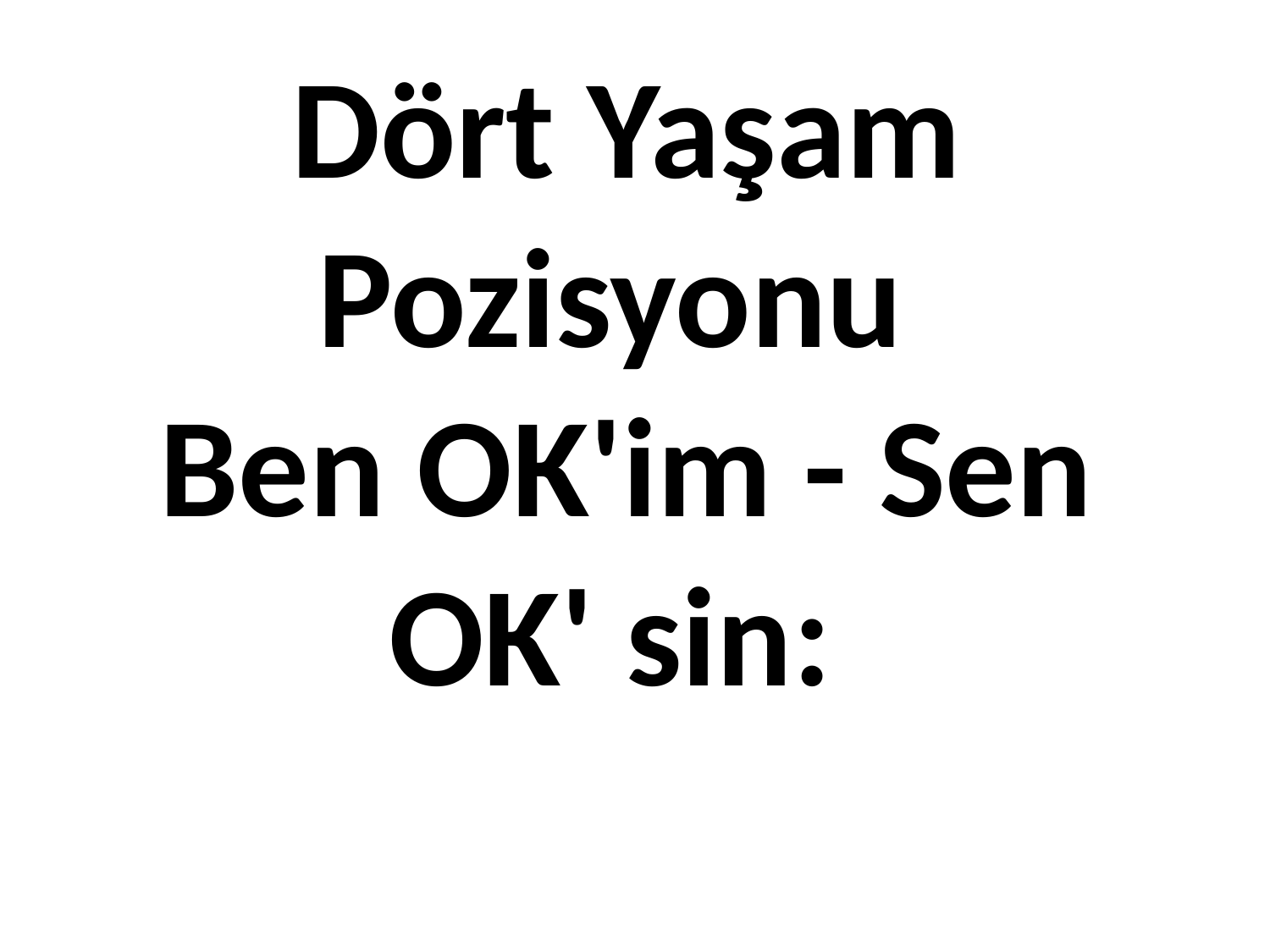

# Dört Yaşam Pozisyonu Ben OK'im - Sen OK' sin: